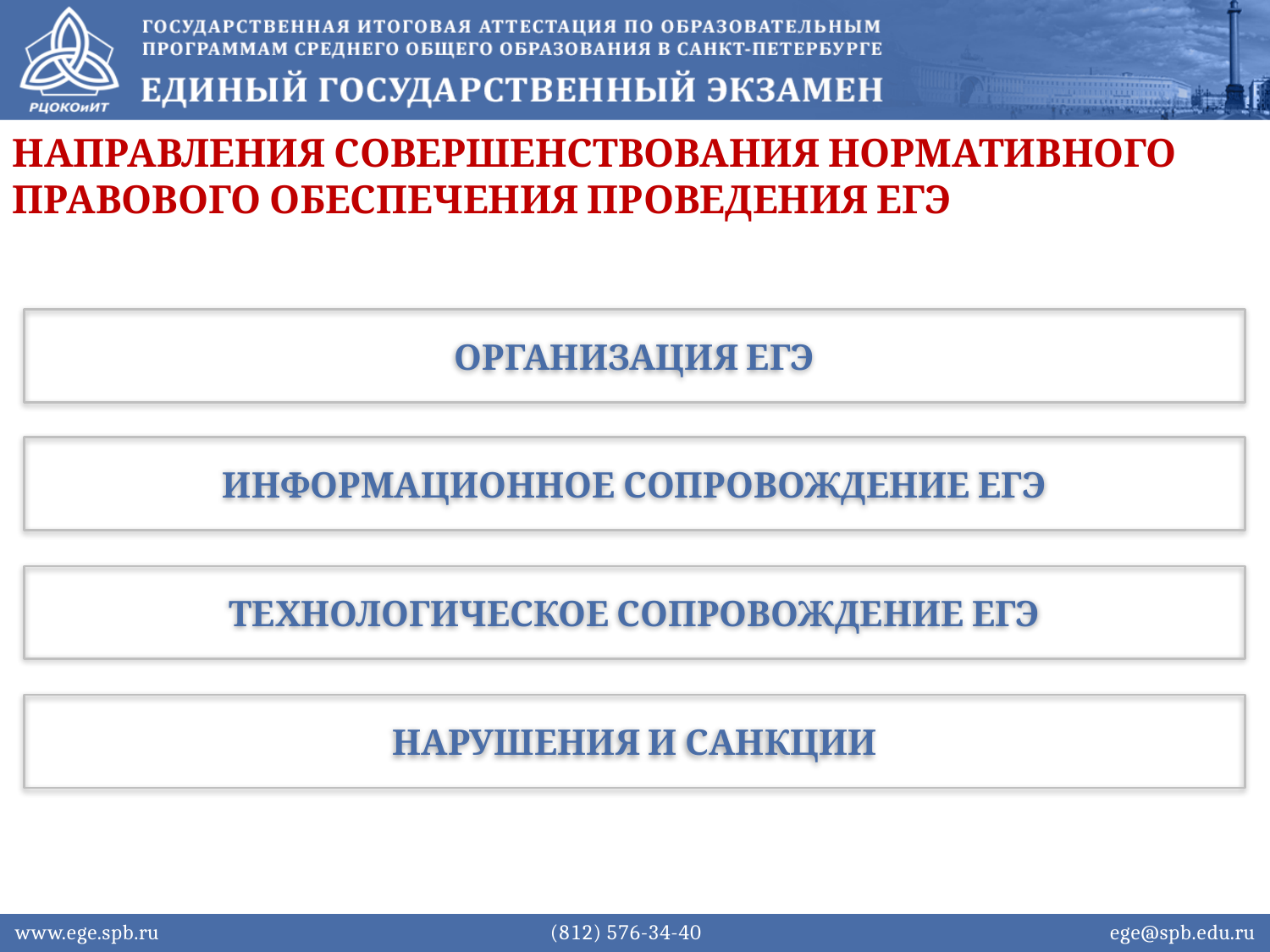

Направления совершенствования Нормативного правового обеспечения ПРОВЕДЕНИЯ ЕГЭ
ОРГАНИЗАЦИЯ ЕГЭ
ИНФОРМАЦИОННОЕ СОПРОВОЖДЕНИЕ ЕГЭ
ТЕХНОЛОГИЧЕСКОЕ СОПРОВОЖДЕНИЕ ЕГЭ
НАРУШЕНИЯ И САНКЦИИ
www.ege.spb.ru			      (812) 576-34-40			                 ege@spb.edu.ru